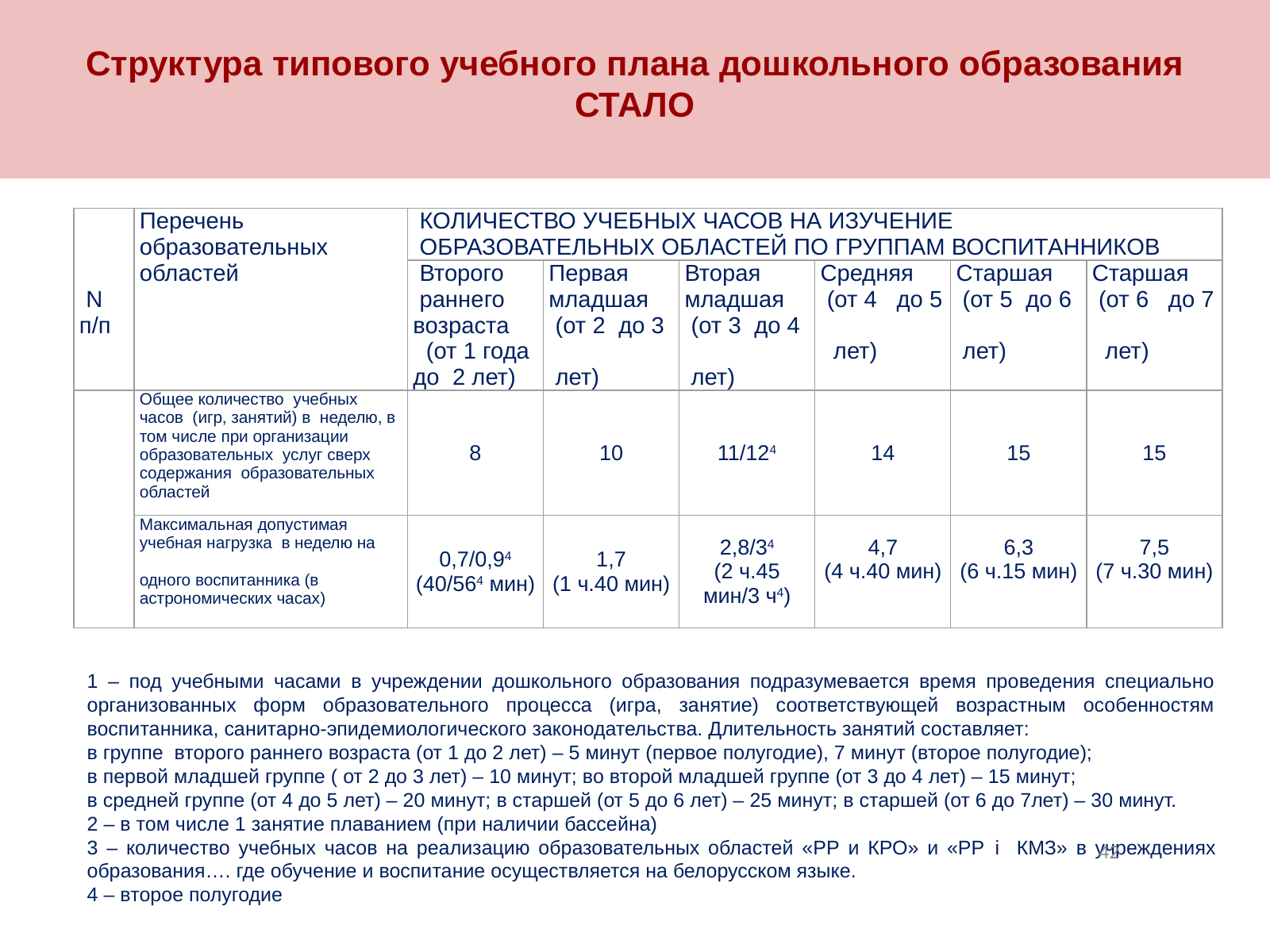

Структура типового учебного плана дошкольного образования
СТАЛО
| N п/п | Перечень образовательных областей | КОЛИЧЕСТВО УЧЕБНЫХ ЧАСОВ НА ИЗУЧЕНИЕ ОБРАЗОВАТЕЛЬНЫХ ОБЛАСТЕЙ ПО ГРУППАМ ВОСПИТАННИКОВ |  |  |  |  |  |
| --- | --- | --- | --- | --- | --- | --- | --- |
|  |  | Второго раннего возраста (от 1 года до 2 лет) | Первая младшая (от 2 до 3 лет) | Вторая младшая (от 3 до 4 лет) | Средняя (от 4 до 5 лет) | Старшая (от 5 до 6 лет) | Старшая (от 6 до 7 лет) |
|  | Общее количество учебных часов (игр, занятий) в неделю, в том числе при организации образовательных услуг сверх содержания образовательных областей | 8 | 10 | 11/124 | 14 | 15 | 15 |
|  | Максимальная допустимая учебная нагрузка в неделю на одного воспитанника (в астрономических часах) | 0,7/0,94 (40/564 мин) | 1,7 (1 ч.40 мин) | 2,8/34 (2 ч.45 мин/3 ч4) | 4,7 (4 ч.40 мин) | 6,3 (6 ч.15 мин) | 7,5 (7 ч.30 мин) |
1 – под учебными часами в учреждении дошкольного образования подразумевается время проведения специально организованных форм образовательного процесса (игра, занятие) соответствующей возрастным особенностям воспитанника, санитарно-эпидемиологического законодательства. Длительность занятий составляет:
в группе  второго раннего возраста (от 1 до 2 лет) – 5 минут (первое полугодие), 7 минут (второе полугодие);
в первой младшей группе ( от 2 до 3 лет) – 10 минут; во второй младшей группе (от 3 до 4 лет) – 15 минут;
в средней группе (от 4 до 5 лет) – 20 минут; в старшей (от 5 до 6 лет) – 25 минут; в старшей (от 6 до 7лет) – 30 минут.
2 – в том числе 1 занятие плаванием (при наличии бассейна)
3 – количество учебных часов на реализацию образовательных областей «РР и КРО» и «РР і  КМЗ» в учреждениях образования…. где обучение и воспитание осуществляется на белорусском языке.
4 – второе полугодие
42